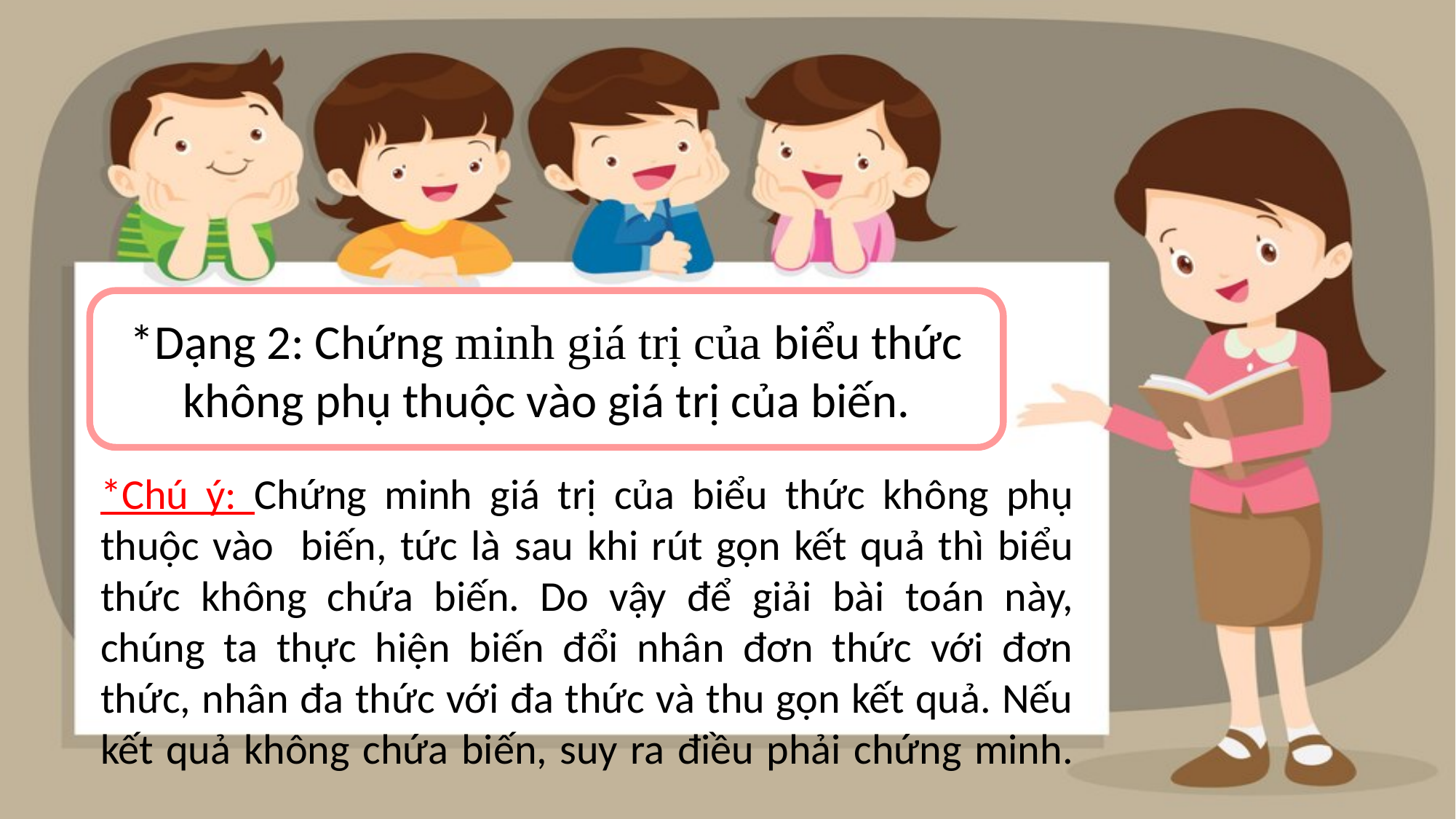

*Dạng 2: Chứng minh giá trị của biểu thức không phụ thuộc vào giá trị của biến.
*Chú ý: Chứng minh giá trị của biểu thức không phụ thuộc vào  biến, tức là sau khi rút gọn kết quả thì biểu thức không chứa biến. Do vậy để giải bài toán này, chúng ta thực hiện biến đổi nhân đơn thức với đơn thức, nhân đa thức với đa thức và thu gọn kết quả. Nếu kết quả không chứa biến, suy ra điều phải chứng minh.